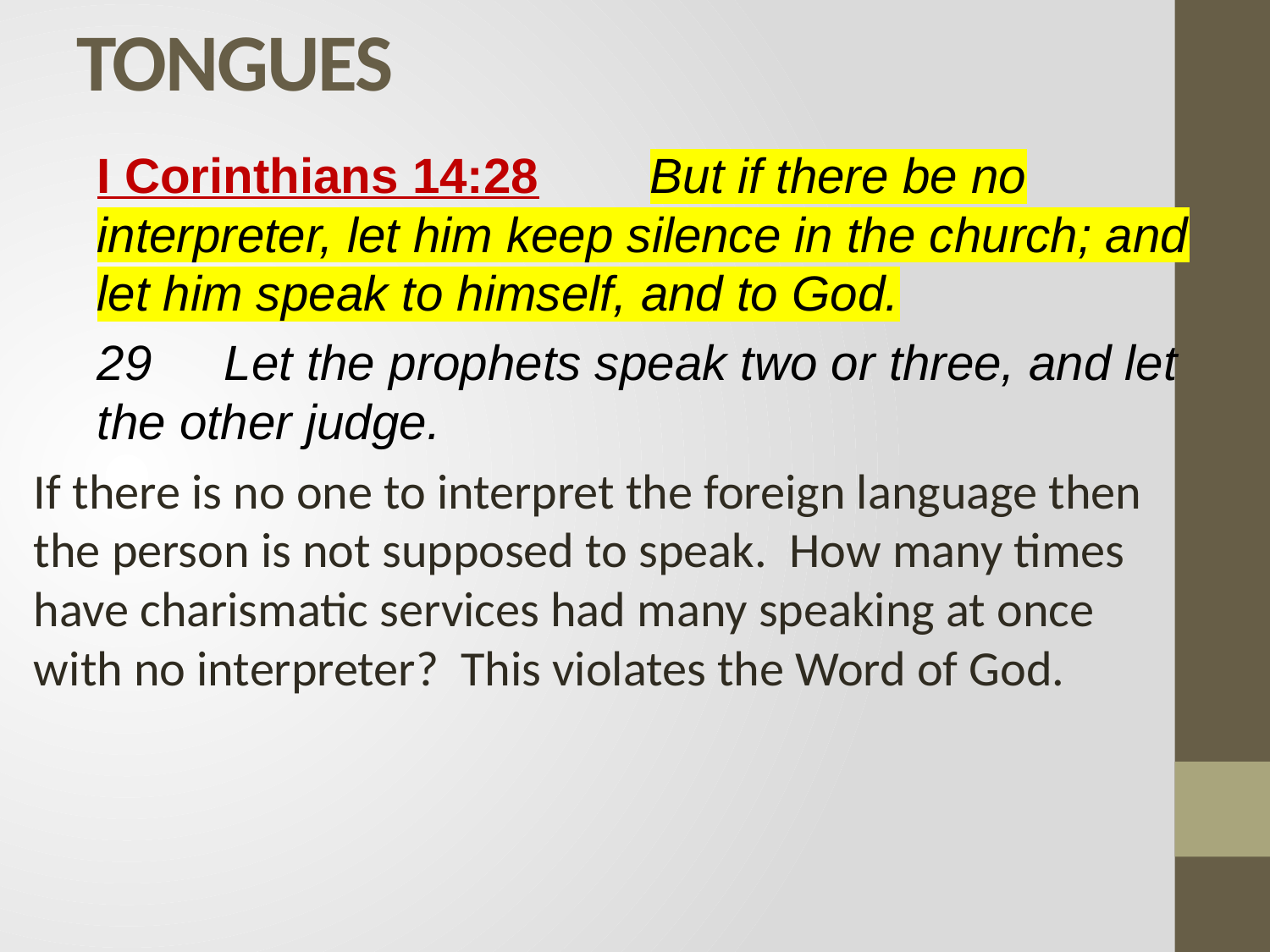

# TONGUES
I Corinthians 14:28	    But if there be no interpreter, let him keep silence in the church; and let him speak to himself, and to God.
29	Let the prophets speak two or three, and let the other judge.
If there is no one to interpret the foreign language then the person is not supposed to speak.  How many times have charismatic services had many speaking at once with no interpreter?  This violates the Word of God.